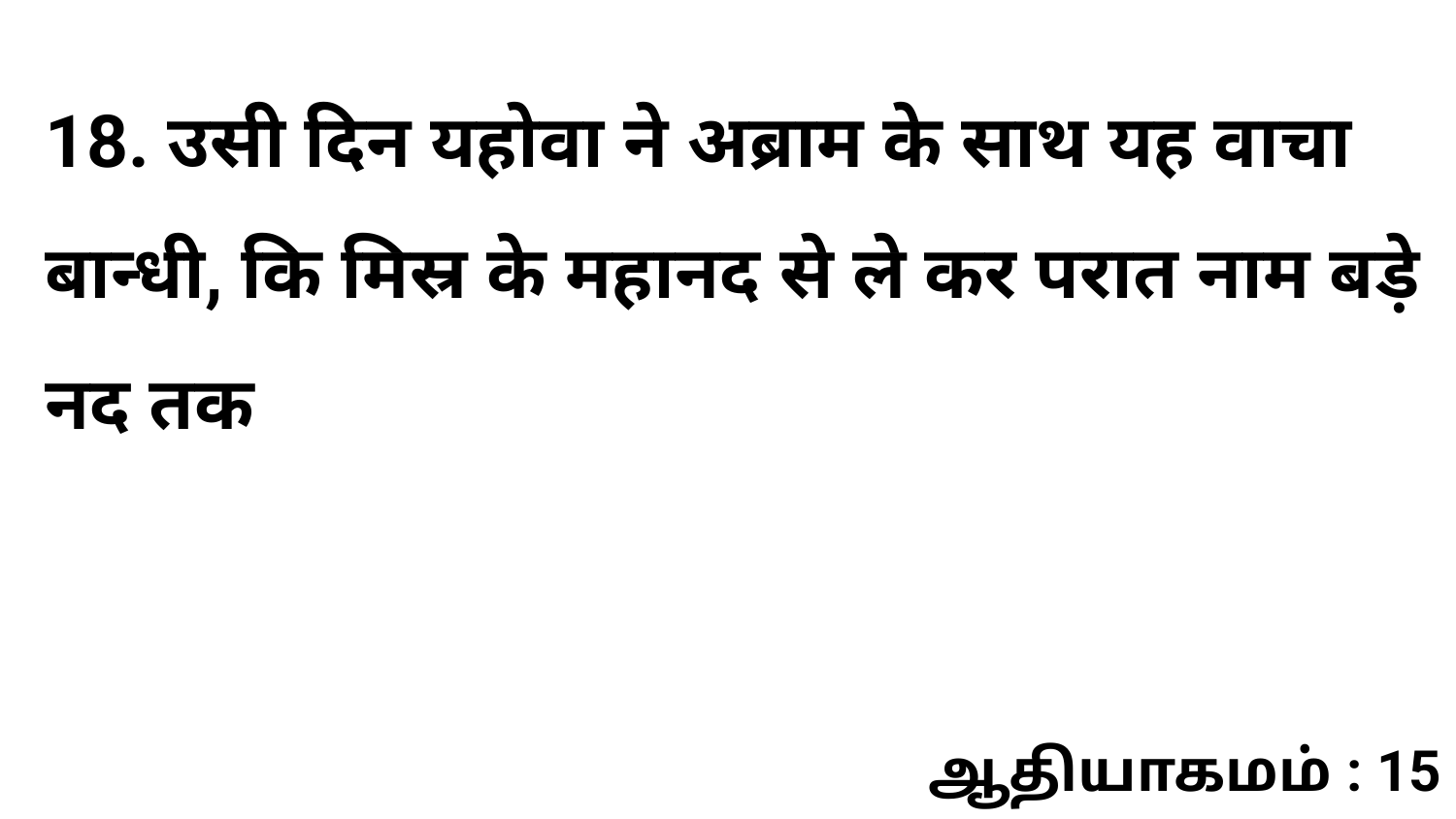

18. उसी दिन यहोवा ने अब्राम के साथ यह वाचा बान्धी, कि मिस्र के महानद से ले कर परात नाम बड़े नद तक
ஆதியாகமம் : 15